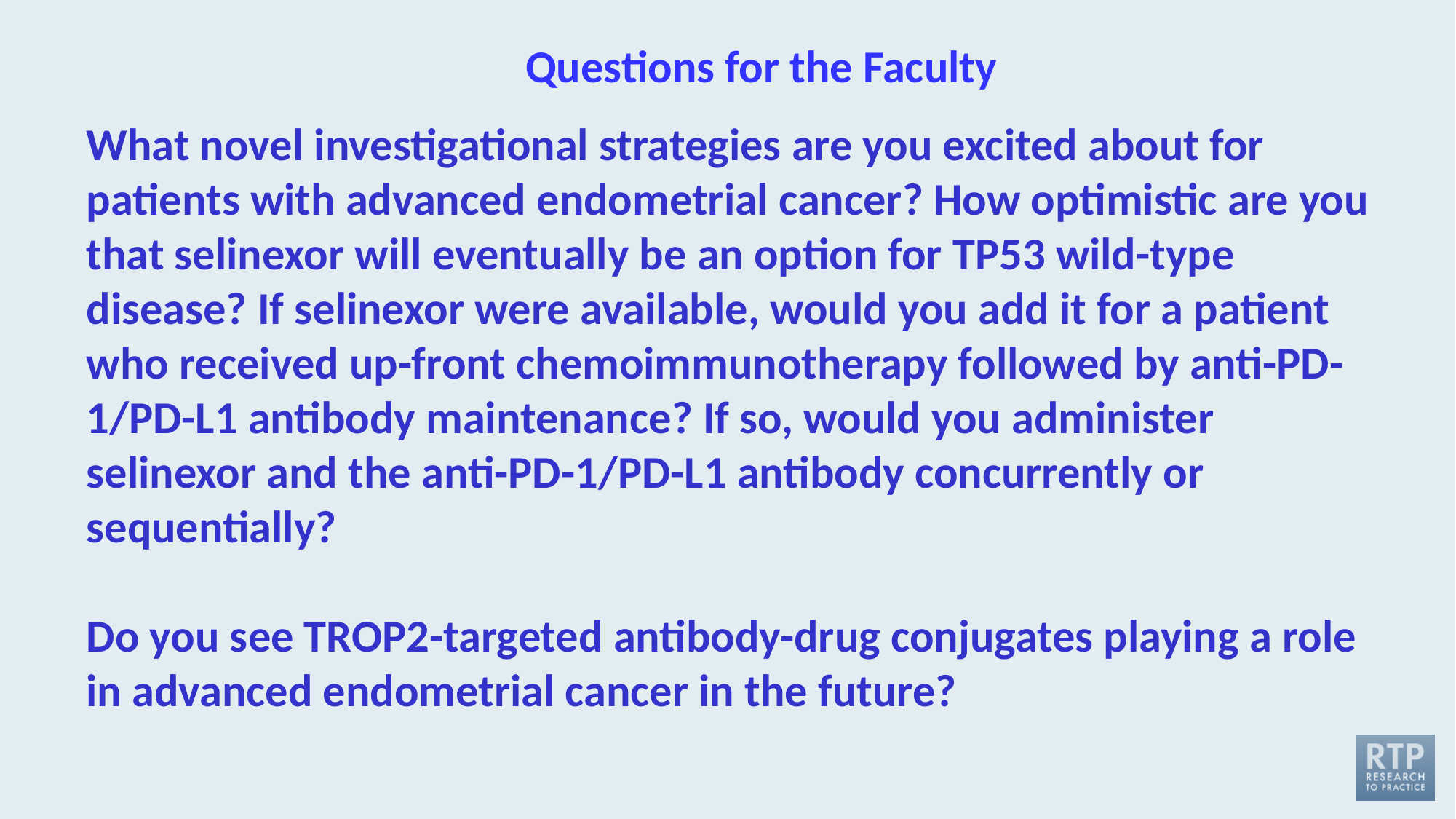

# Questions for the Faculty
What novel investigational strategies are you excited about for patients with advanced endometrial cancer? How optimistic are you that selinexor will eventually be an option for TP53 wild-type disease? If selinexor were available, would you add it for a patient who received up-front chemoimmunotherapy followed by anti-PD-1/PD-L1 antibody maintenance? If so, would you administer selinexor and the anti-PD-1/PD-L1 antibody concurrently or sequentially?

Do you see TROP2-targeted antibody-drug conjugates playing a role in advanced endometrial cancer in the future?